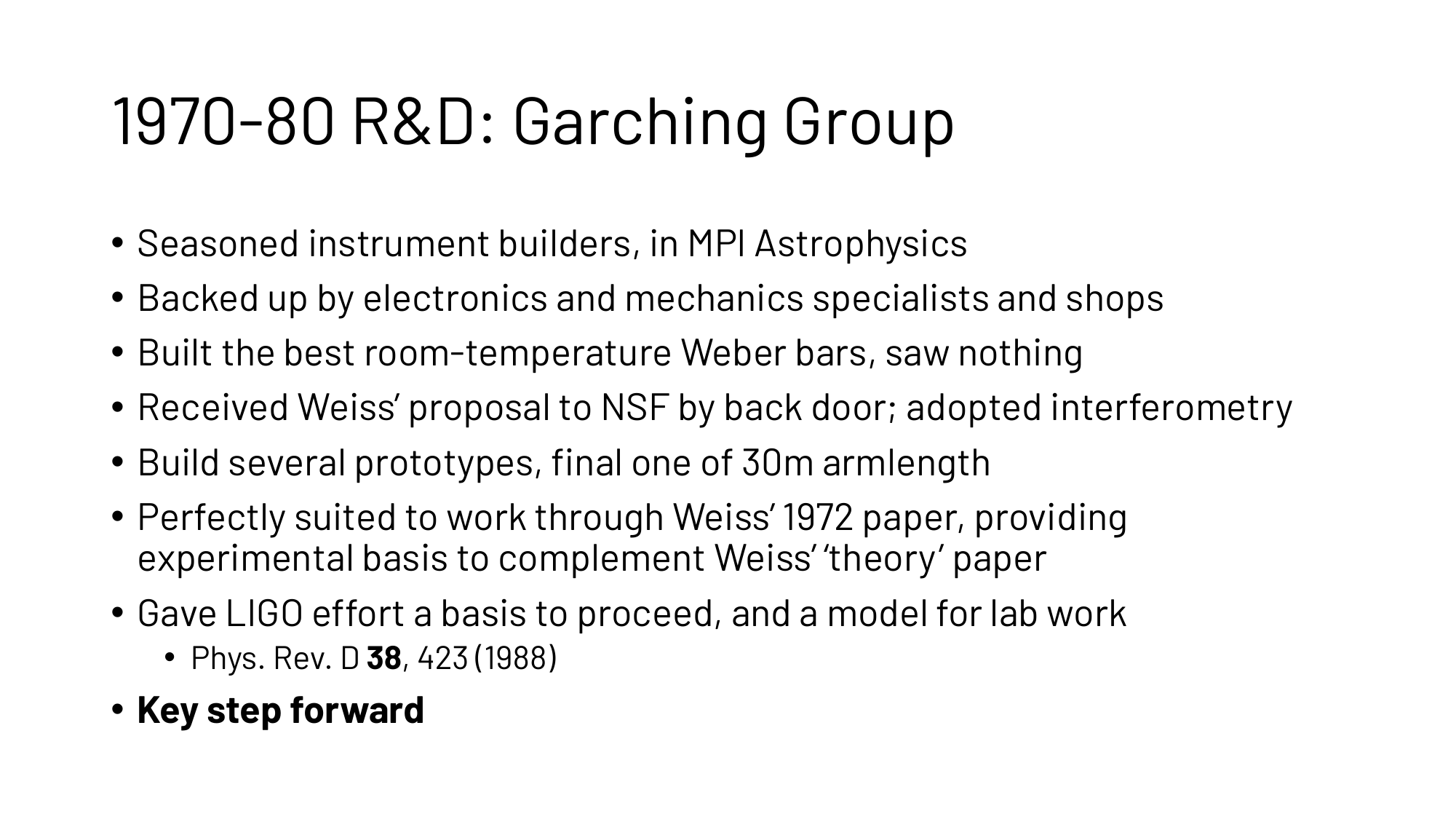

# 1970-80 R&D: Garching Group
Seasoned instrument builders, in MPI Astrophysics
Backed up by electronics and mechanics specialists and shops
Built the best room-temperature Weber bars, saw nothing
Received Weiss’ proposal to NSF by back door; adopted interferometry
Build several prototypes, final one of 30m armlength
Perfectly suited to work through Weiss’ 1972 paper, providing experimental basis to complement Weiss’ ‘theory’ paper
Gave LIGO effort a basis to proceed, and a model for lab work
Phys. Rev. D 38, 423 (1988)
Key step forward